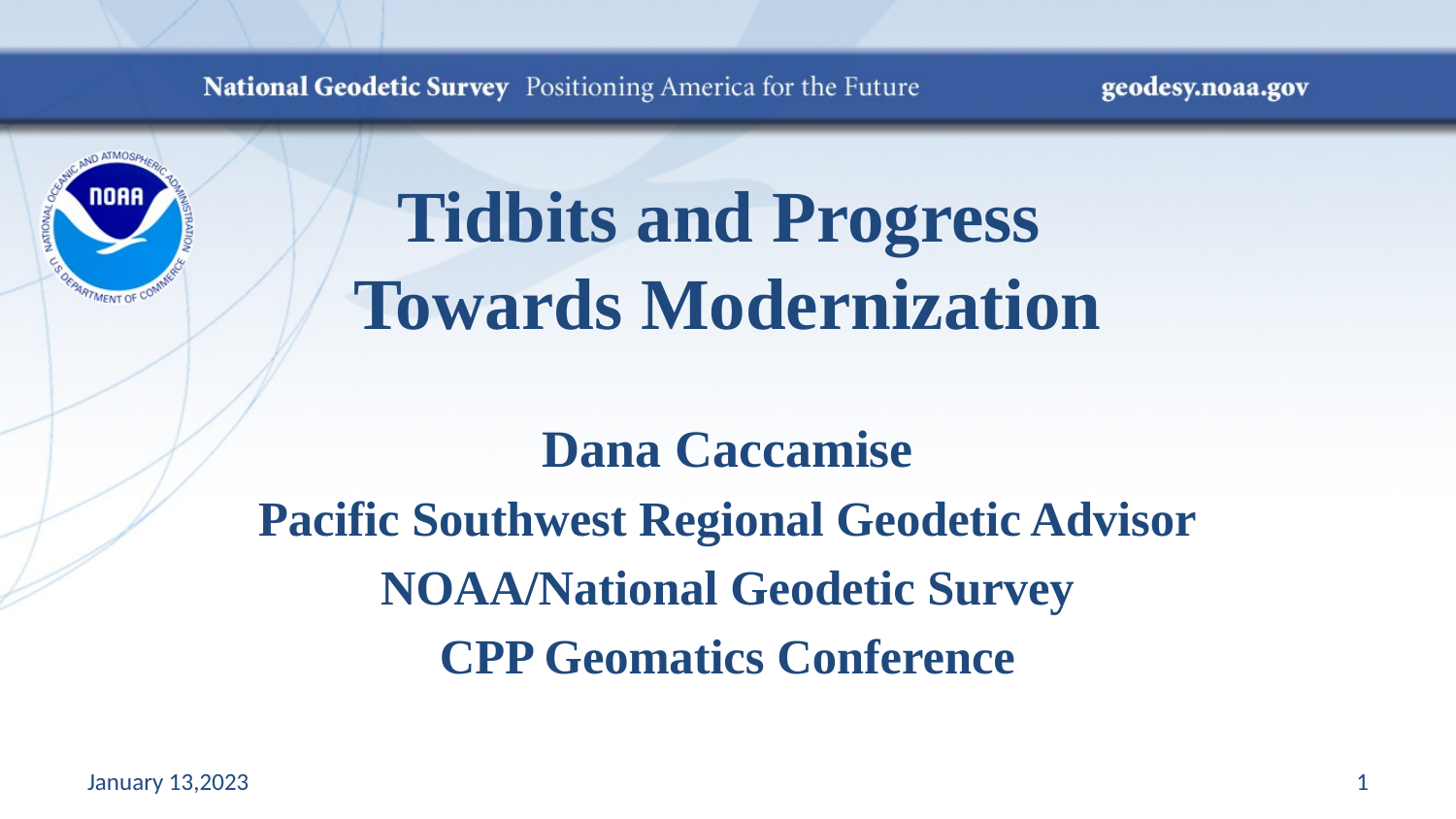

# Tidbits and Progress Towards Modernization
Dana Caccamise
Pacific Southwest Regional Geodetic Advisor
NOAA/National Geodetic Survey
CPP Geomatics Conference

January 13,2023
1